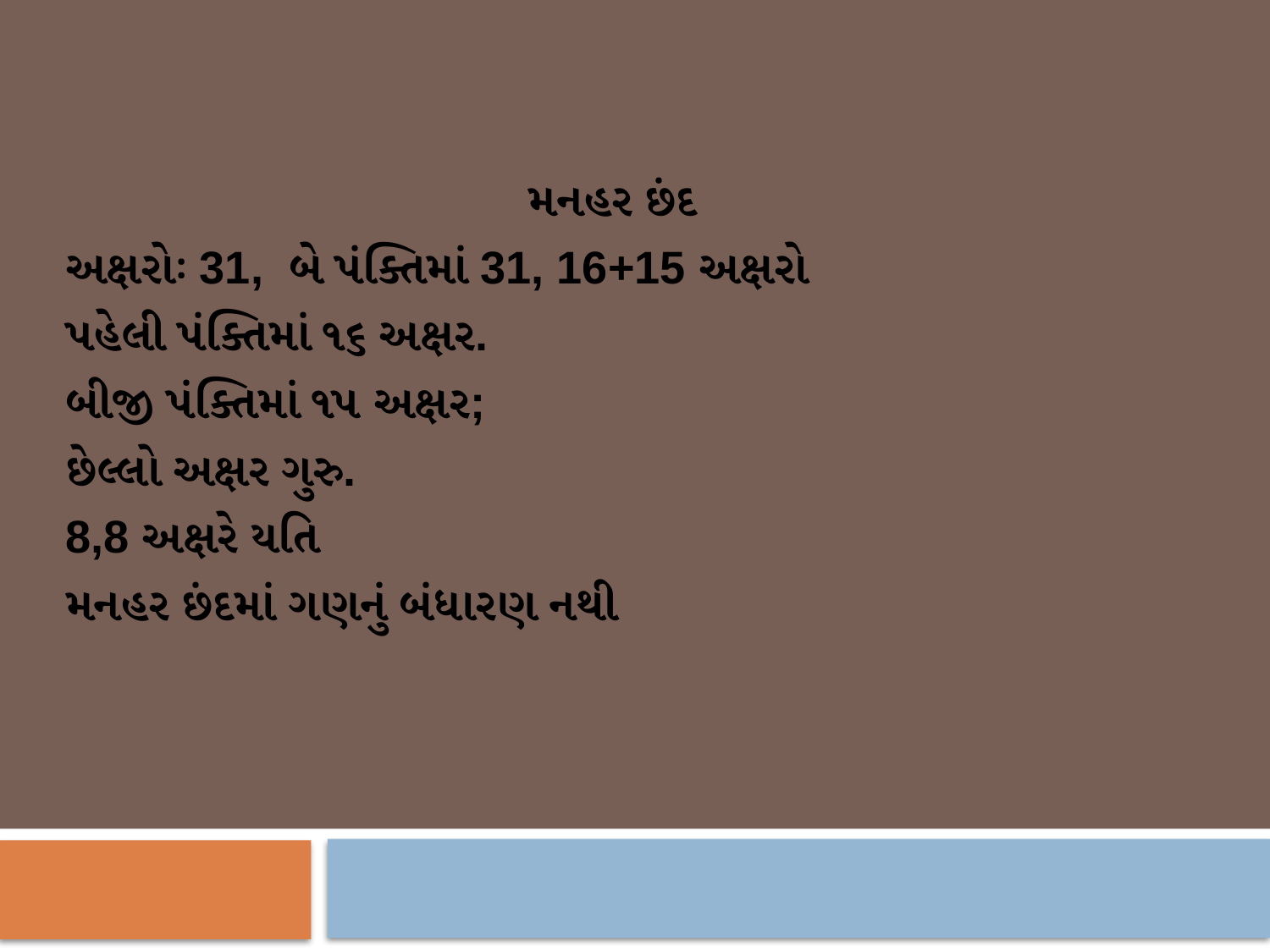

મનહર છંદ
અક્ષરોઃ 31,  બે પંક્તિમાં 31, 16+15 અક્ષરો
પહેલી પંક્તિમાં ૧૬ અક્ષર.
બીજી પંક્તિમાં ૧૫ અક્ષર;
છેલ્લો અક્ષર ગુરુ.
8,8 અક્ષરે યતિ
મનહર છંદમાં ગણનું બંધારણ નથી

#